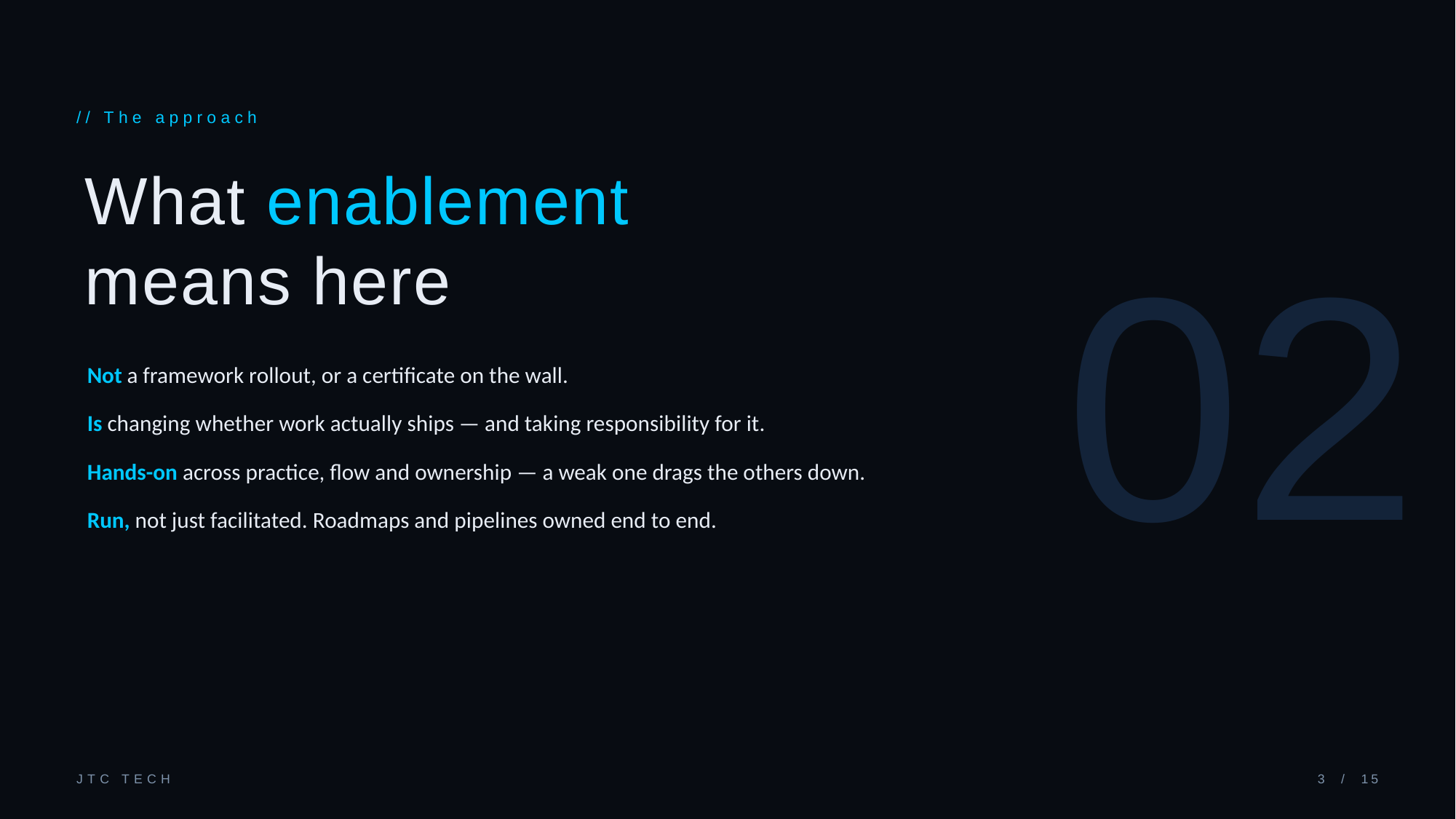

// The approach
02
What enablement
means here
Not a framework rollout, or a certificate on the wall.
Is changing whether work actually ships — and taking responsibility for it.
Hands-on across practice, flow and ownership — a weak one drags the others down.
Run, not just facilitated. Roadmaps and pipelines owned end to end.
JTC TECH
3  /  15